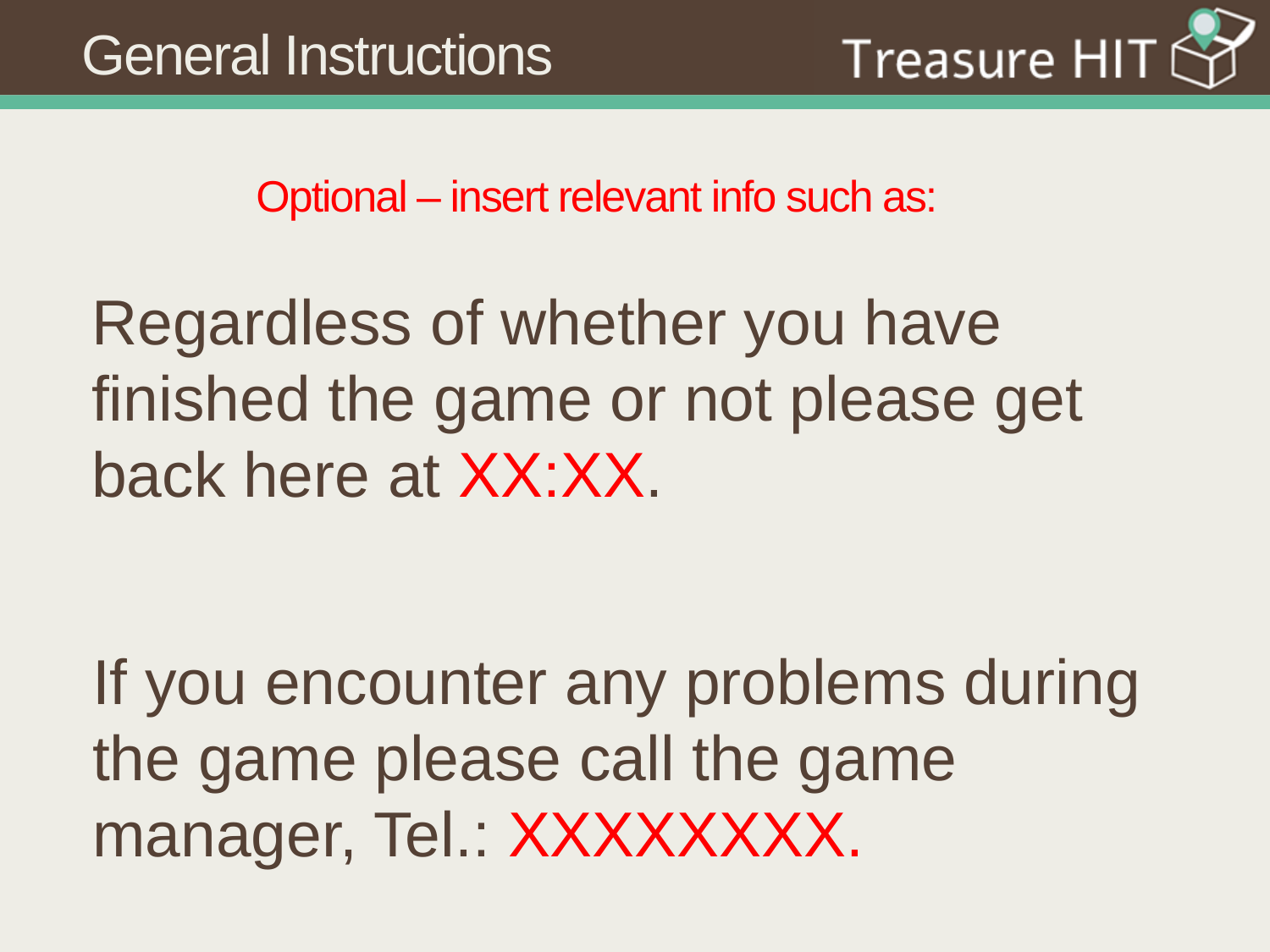

General Instructions
Optional – insert relevant info such as:
Regardless of whether you have finished the game or not please get back here at XX:XX.
If you encounter any problems during the game please call the game manager, Tel.: XXXXXXXX.